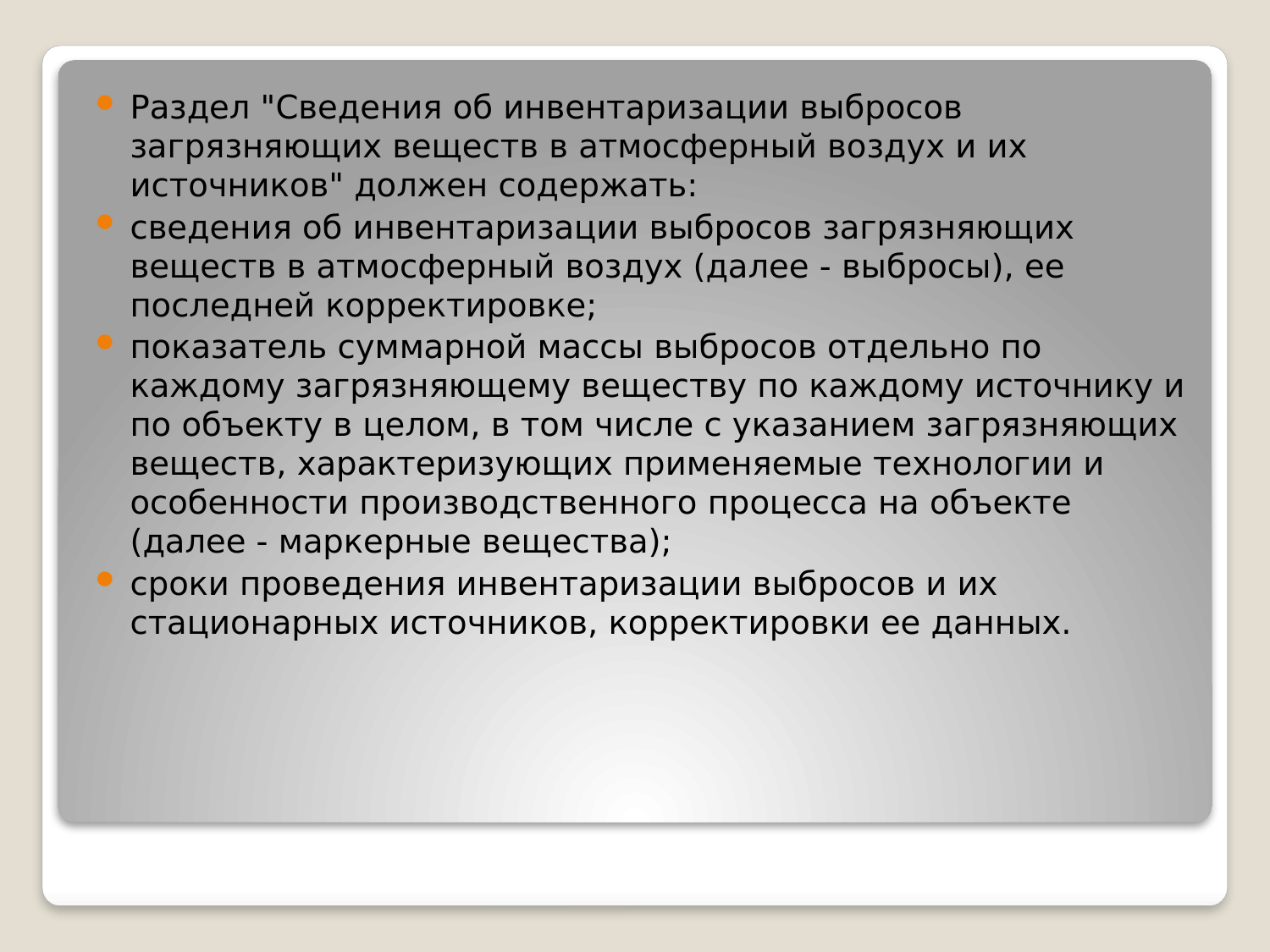

Раздел "Сведения об инвентаризации выбросов загрязняющих веществ в атмосферный воздух и их источников" должен содержать:
сведения об инвентаризации выбросов загрязняющих веществ в атмосферный воздух (далее - выбросы), ее последней корректировке;
показатель суммарной массы выбросов отдельно по каждому загрязняющему веществу по каждому источнику и по объекту в целом, в том числе с указанием загрязняющих веществ, характеризующих применяемые технологии и особенности производственного процесса на объекте (далее - маркерные вещества);
сроки проведения инвентаризации выбросов и их стационарных источников, корректировки ее данных.

#